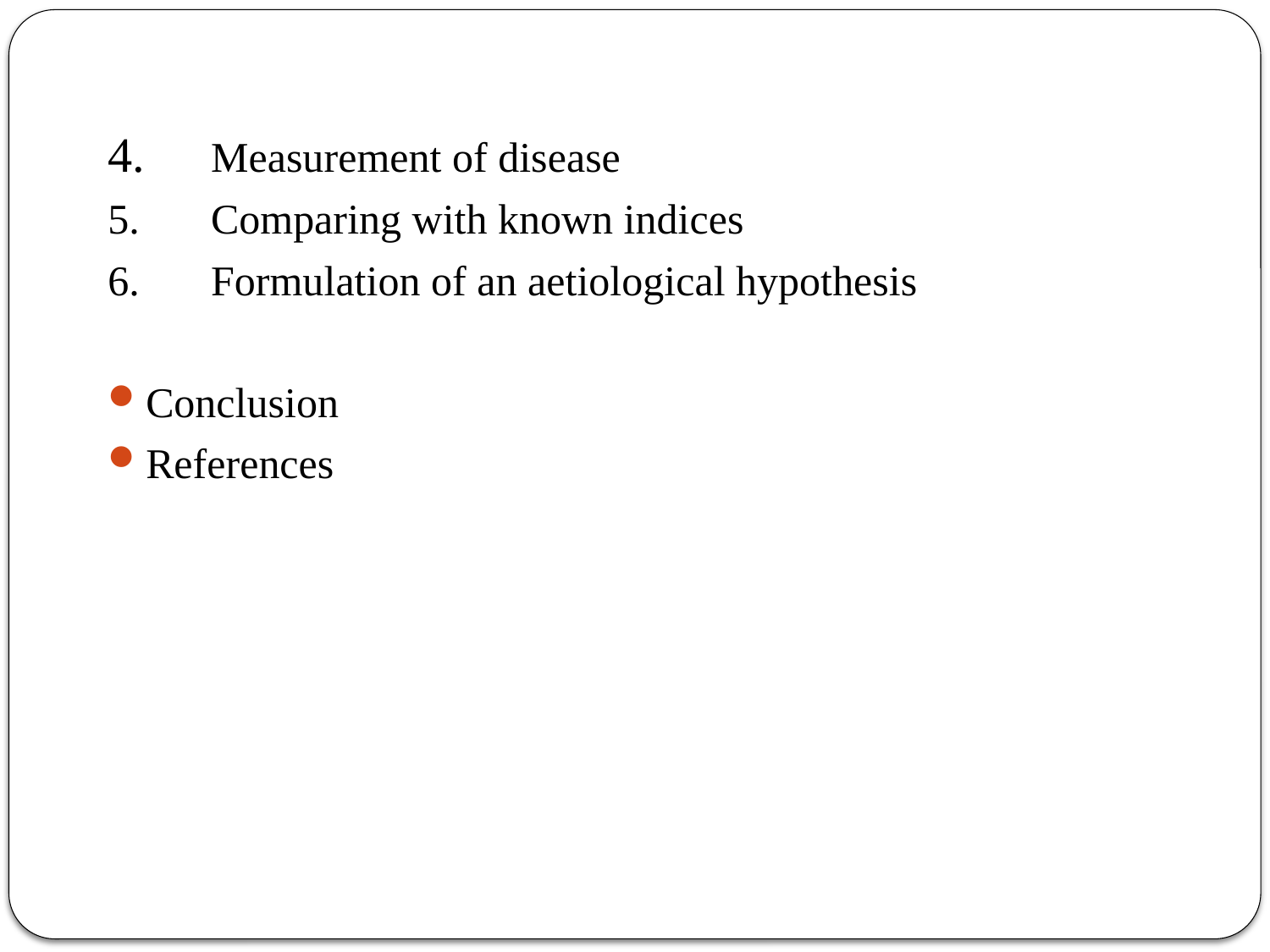

4.	Measurement of disease
5.	Comparing with known indices
6.	Formulation of an aetiological hypothesis

Conclusion
References